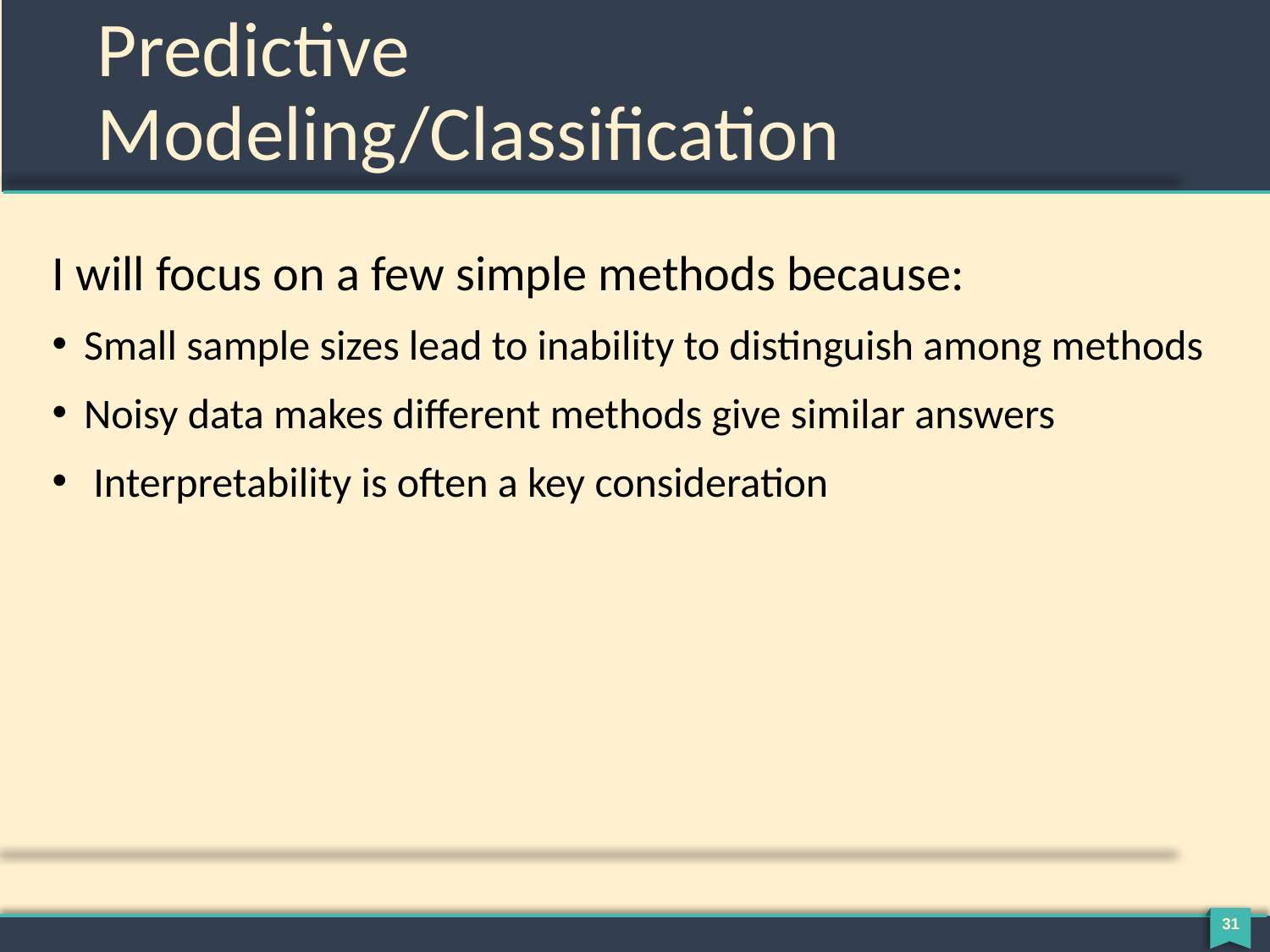

# Predictive Modeling/Classification
I will focus on a few simple methods because:
Small sample sizes lead to inability to distinguish among methods
Noisy data makes different methods give similar answers
 Interpretability is often a key consideration